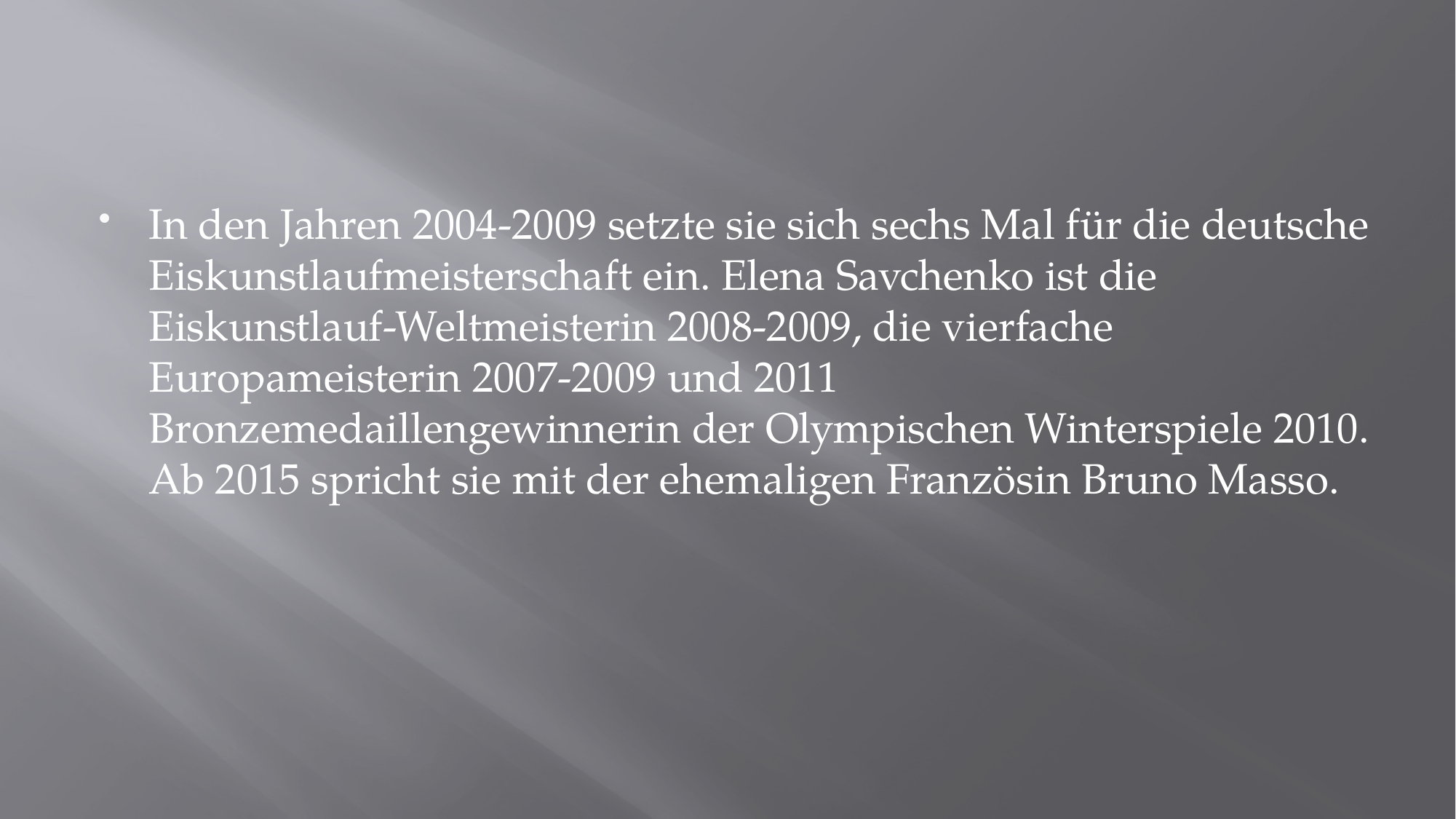

#
In den Jahren 2004-2009 setzte sie sich sechs Mal für die deutsche Eiskunstlaufmeisterschaft ein. Elena Savchenko ist die Eiskunstlauf-Weltmeisterin 2008-2009, die vierfache Europameisterin 2007-2009 und 2011 Bronzemedaillengewinnerin der Olympischen Winterspiele 2010. Ab 2015 spricht sie mit der ehemaligen Französin Bruno Masso.